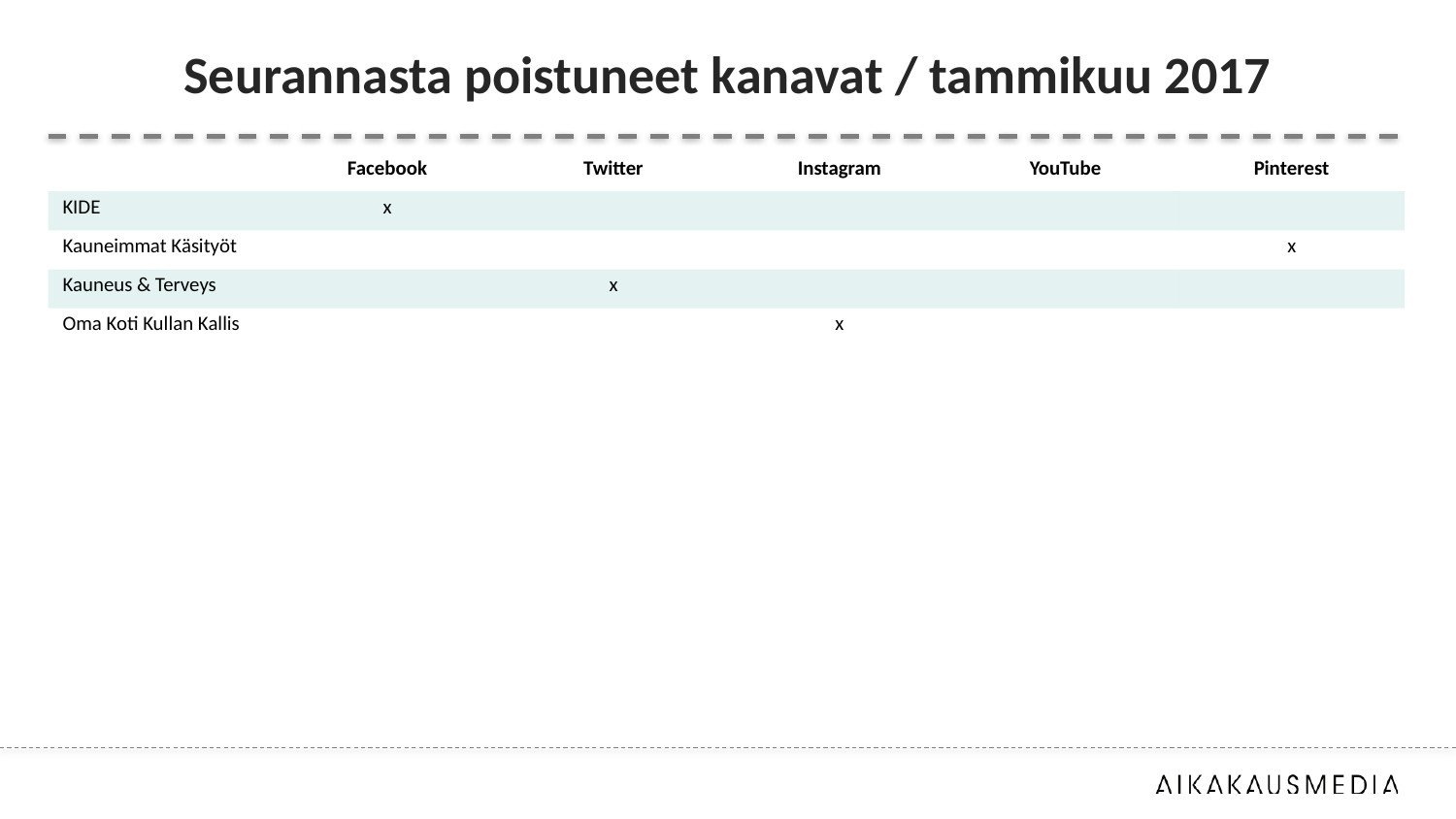

# Seurannasta poistuneet kanavat / tammikuu 2017
|  | Facebook | Twitter | Instagram | YouTube | Pinterest |
| --- | --- | --- | --- | --- | --- |
| KIDE | x |  |  |  |  |
| Kauneimmat Käsityöt |  |  |  |  | x |
| Kauneus & Terveys |  | x |  |  |  |
| Oma Koti Kullan Kallis |  |  | x |  |  |